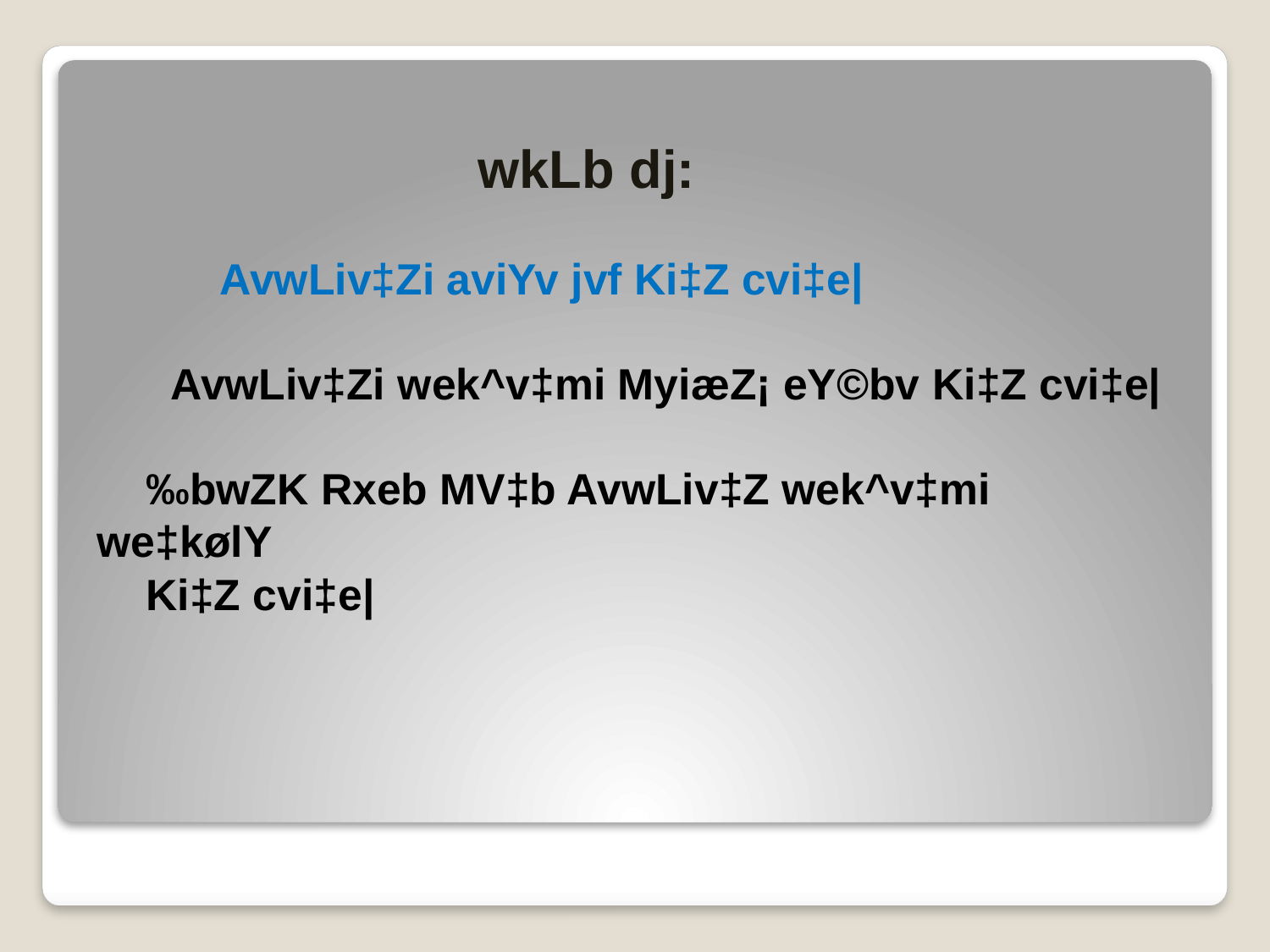

# wkLb dj: AvwLiv‡Zi aviYv jvf Ki‡Z cvi‡e| AvwLiv‡Zi wek^v‡mi MyiæZ¡ eY©bv Ki‡Z cvi‡e| ‰bwZK Rxeb MV‡b AvwLiv‡Z wek^v‡mi  we‡kølY Ki‡Z cvi‡e|